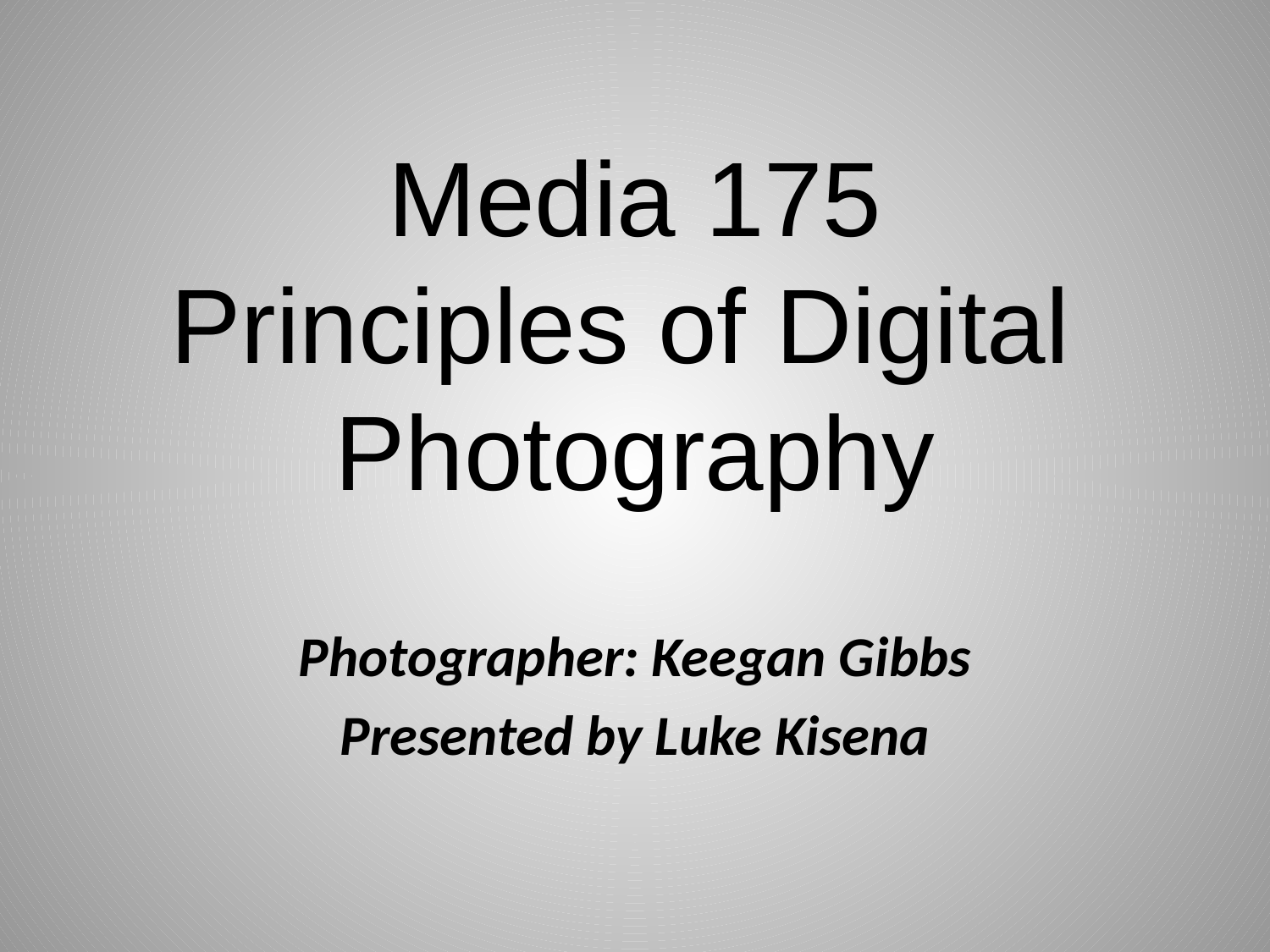

# Media 175 Principles of Digital Photography
Photographer: Keegan Gibbs
Presented by Luke Kisena